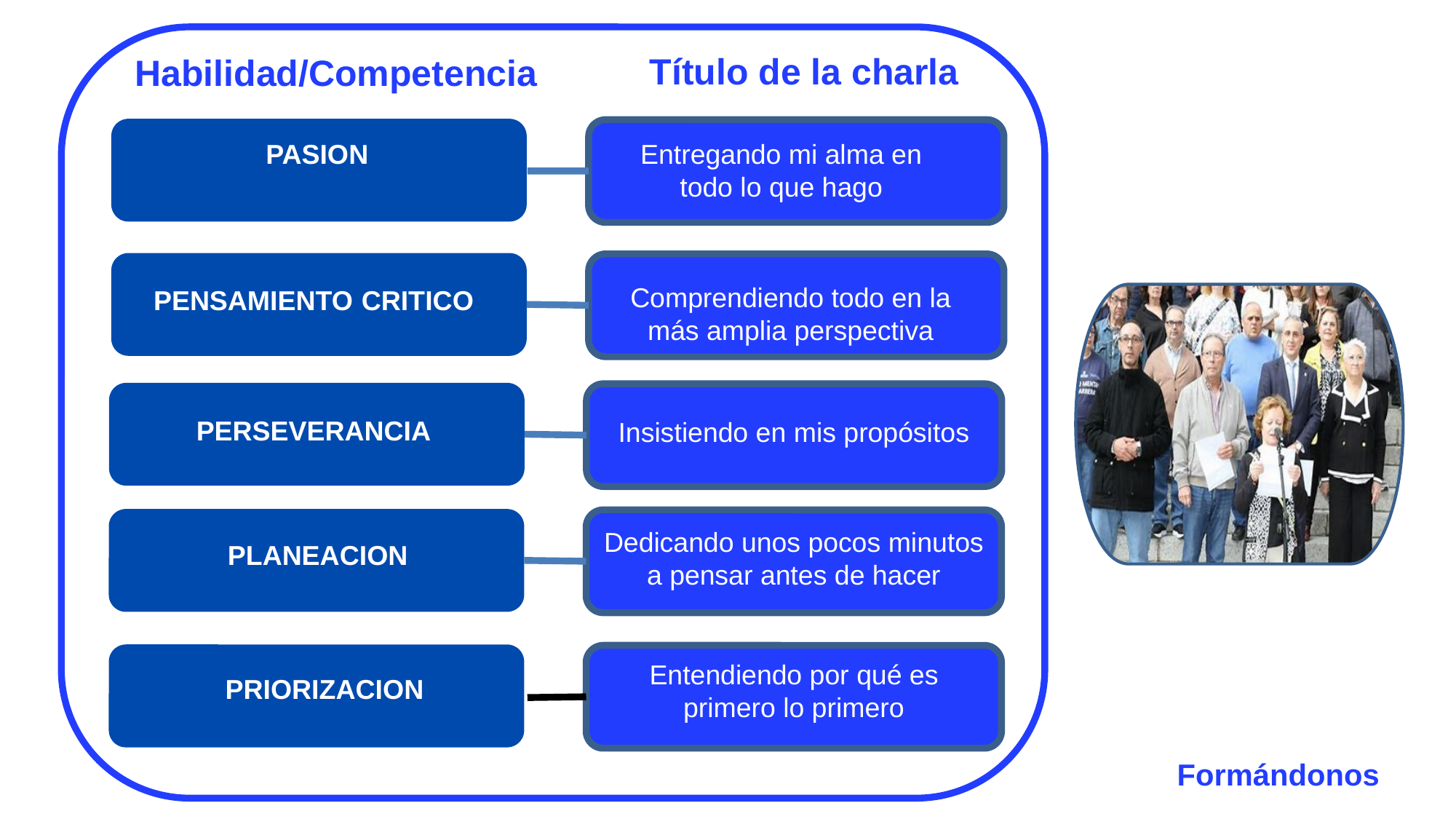

Título de la charla
Habilidad/Competencia

PASION

Entregando mi alma en todo lo que hago

PENSAMIENTO CRITICO

Comprendiendo todo en la más amplia perspectiva

PERSEVERANCIA

Insistiendo en mis propósitos

Dedicando unos pocos minutos a pensar antes de hacer

PLANEACION

Entendiendo por qué es primero lo primero

PRIORIZACION

 Formándonos